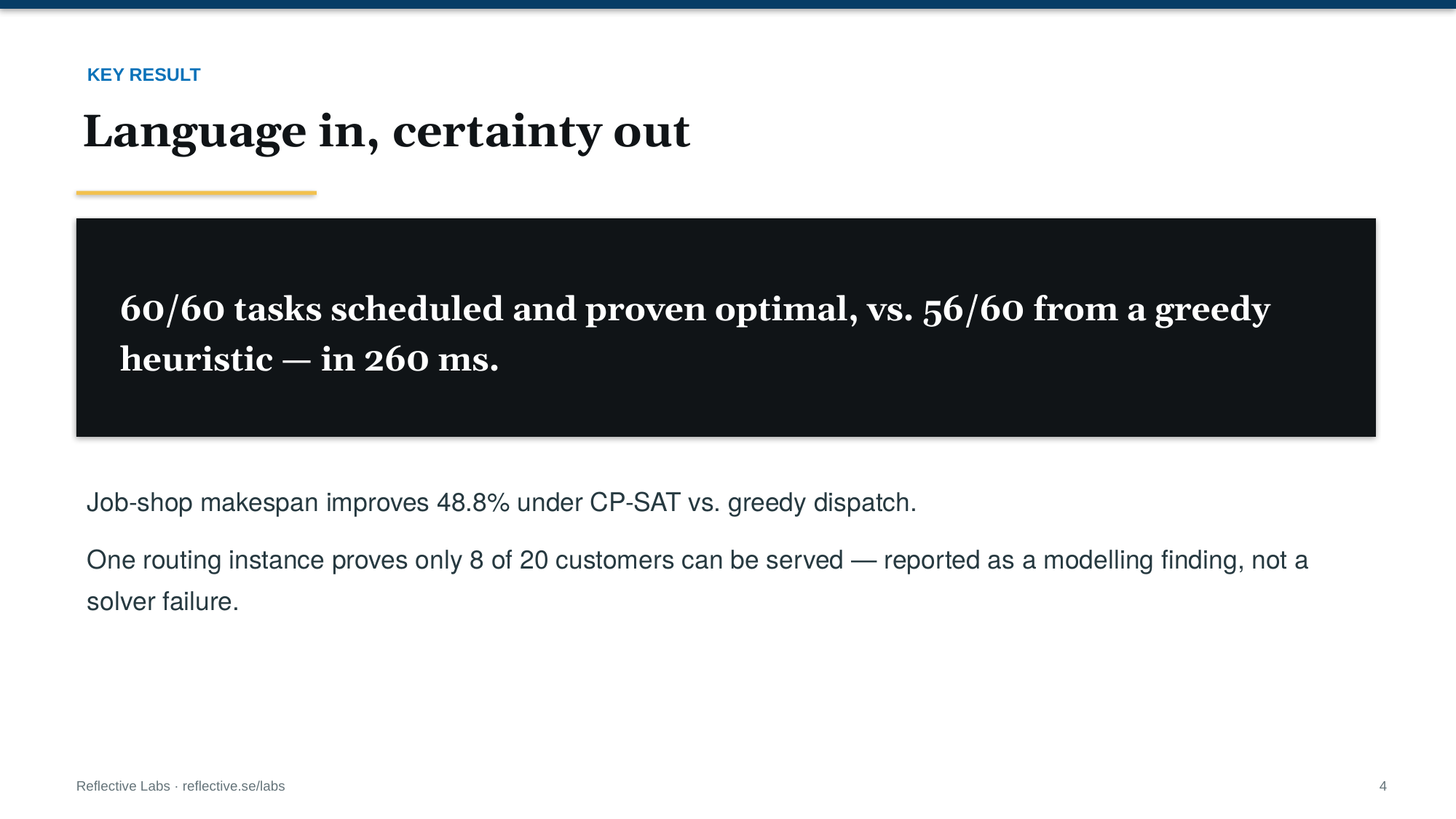

KEY RESULT
Language in, certainty out

60/60 tasks scheduled and proven optimal, vs. 56/60 from a greedy heuristic — in 260 ms.
Job-shop makespan improves 48.8% under CP-SAT vs. greedy dispatch.
One routing instance proves only 8 of 20 customers can be served — reported as a modelling finding, not a solver failure.
Reflective Labs · reflective.se/labs
4